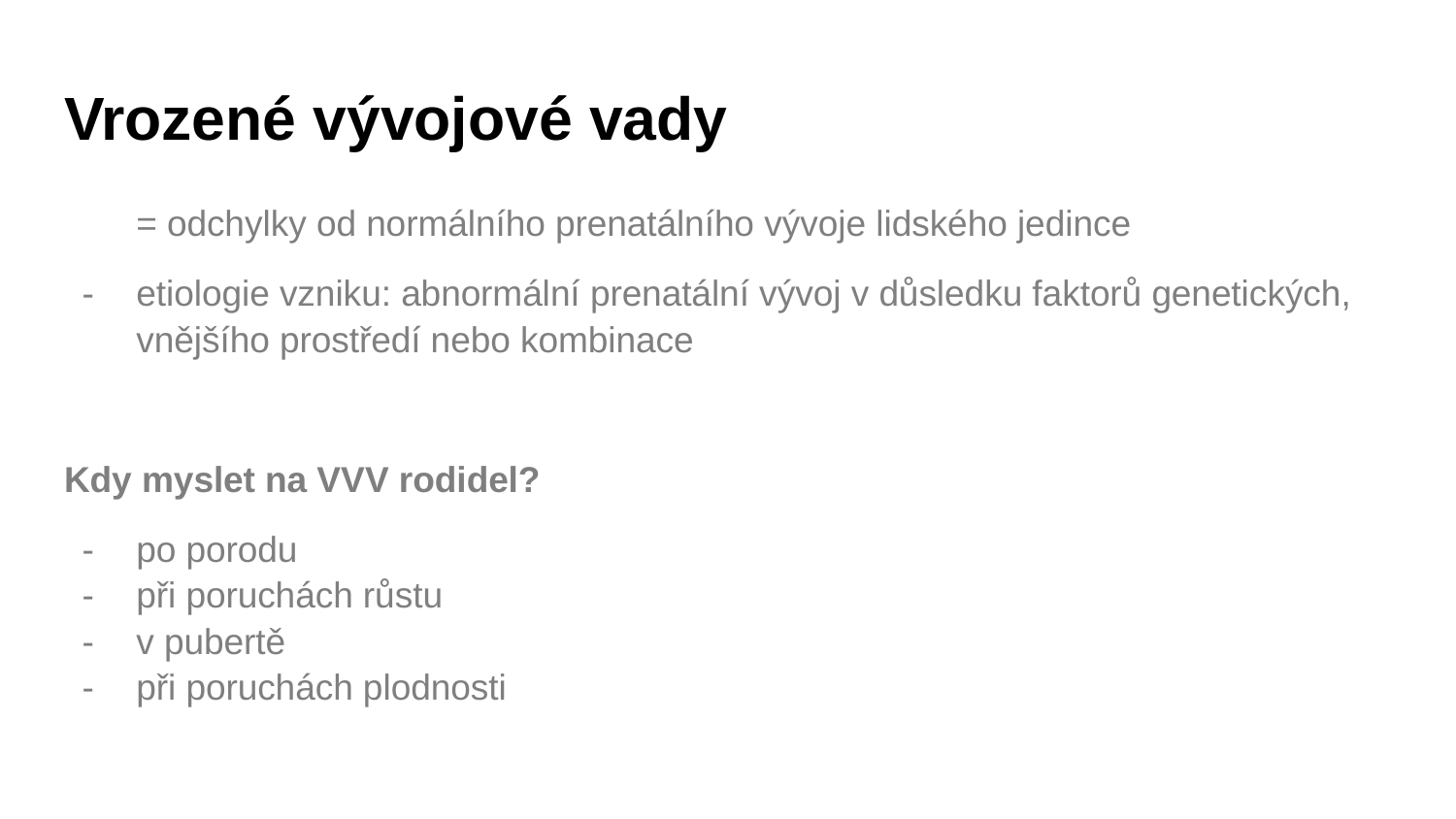

# Vrozené vývojové vady
= odchylky od normálního prenatálního vývoje lidského jedince
etiologie vzniku: abnormální prenatální vývoj v důsledku faktorů genetických, vnějšího prostředí nebo kombinace

Kdy myslet na VVV rodidel?
po porodu
při poruchách růstu
v pubertě
při poruchách plodnosti